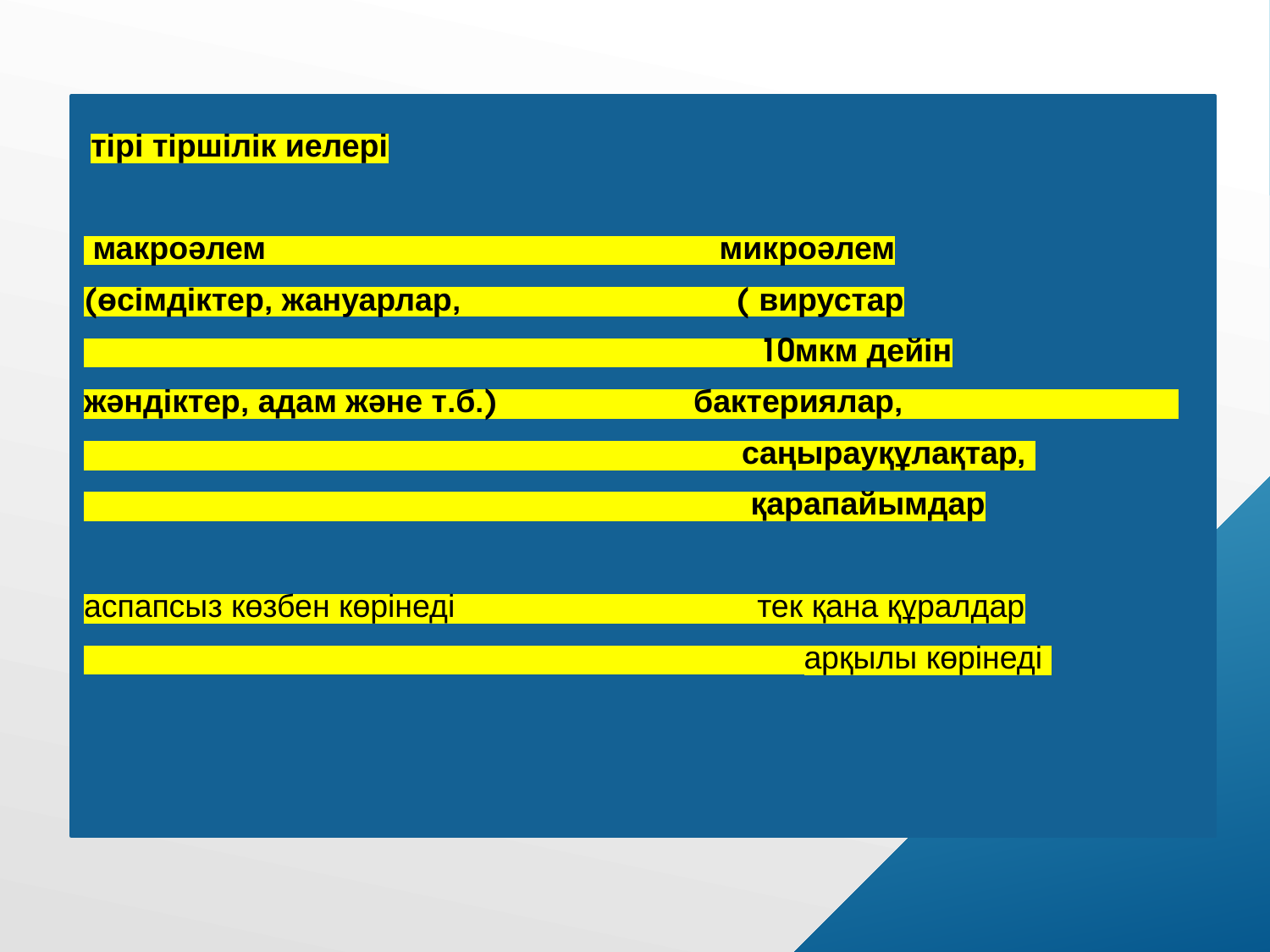

тірі тіршілік иелері

 макроәлем                                                   микроәлем
(өсімдіктер, жануарлар,                               ( вирустар
                                                                            10мкм дейін
жәндіктер, адам және т.б.)                      бактериялар,
                                                                          саңырауқұлақтар,
                                                                           қарапайымдар

аспапсыз көзбен көрінеді                                  тек қана құралдар
                                                                                 арқылы көрінеді